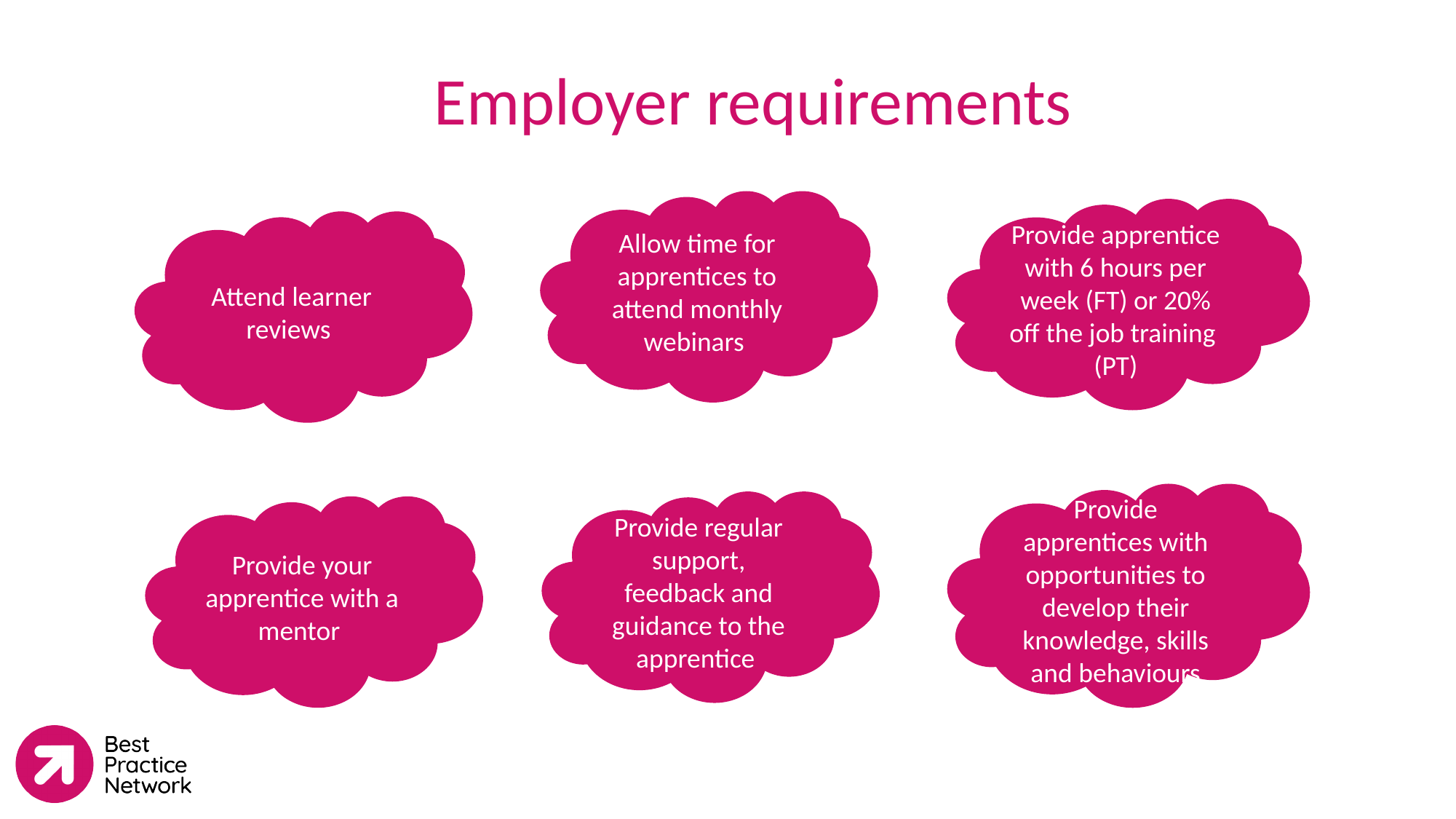

# Employer requirements
Allow time for apprentices to attend monthly webinars
Provide apprentice with 6 hours per week (FT) or 20% off the job training  (PT)
Attend learner reviews
Provide apprentices with opportunities to develop their knowledge, skills and behaviours
Provide regular support, feedback and guidance to the apprentice
Provide your apprentice with a mentor